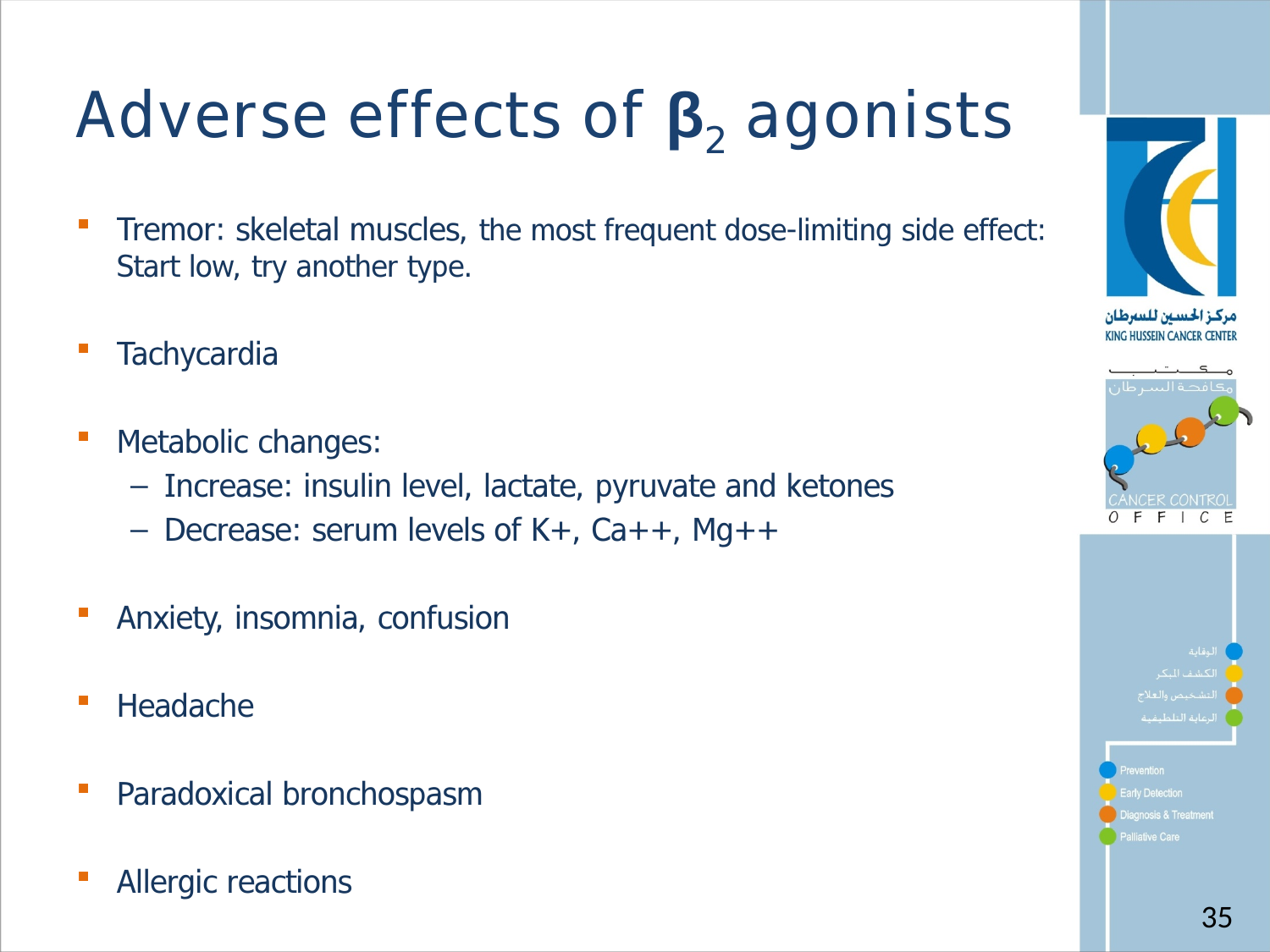

# Adverse effects of β2 agonists

Tremor: skeletal muscles, the most frequent dose-limiting side effect: Start low, try another type.

Tachycardia

Metabolic changes:
Increase: insulin level, lactate, pyruvate and ketones
Decrease: serum levels of K+, Ca++, Mg++

Anxiety, insomnia, confusion

Headache

Paradoxical bronchospasm

Allergic reactions